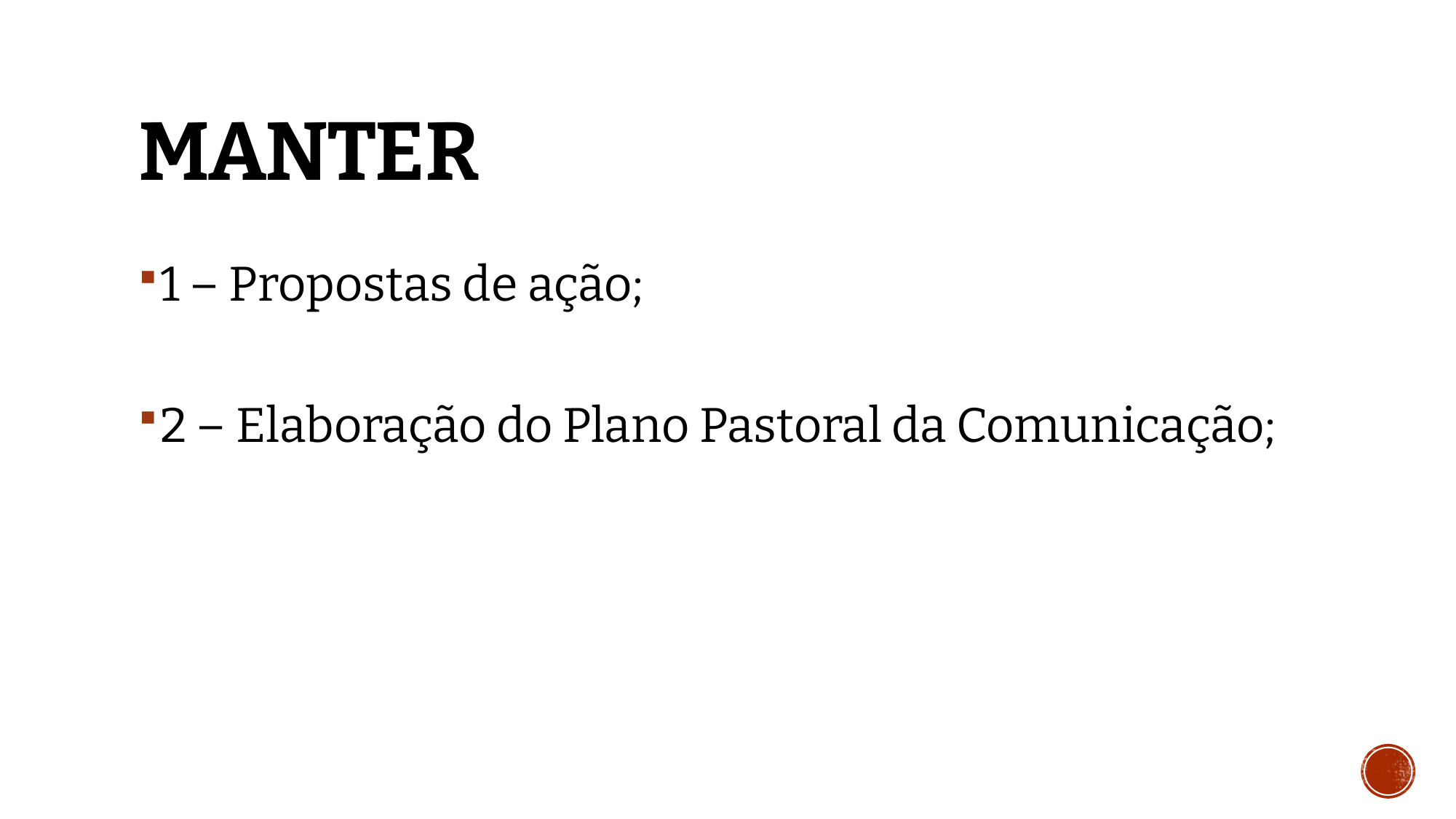

# MANTER
1 – Propostas de ação;

2 – Elaboração do Plano Pastoral da Comunicação;